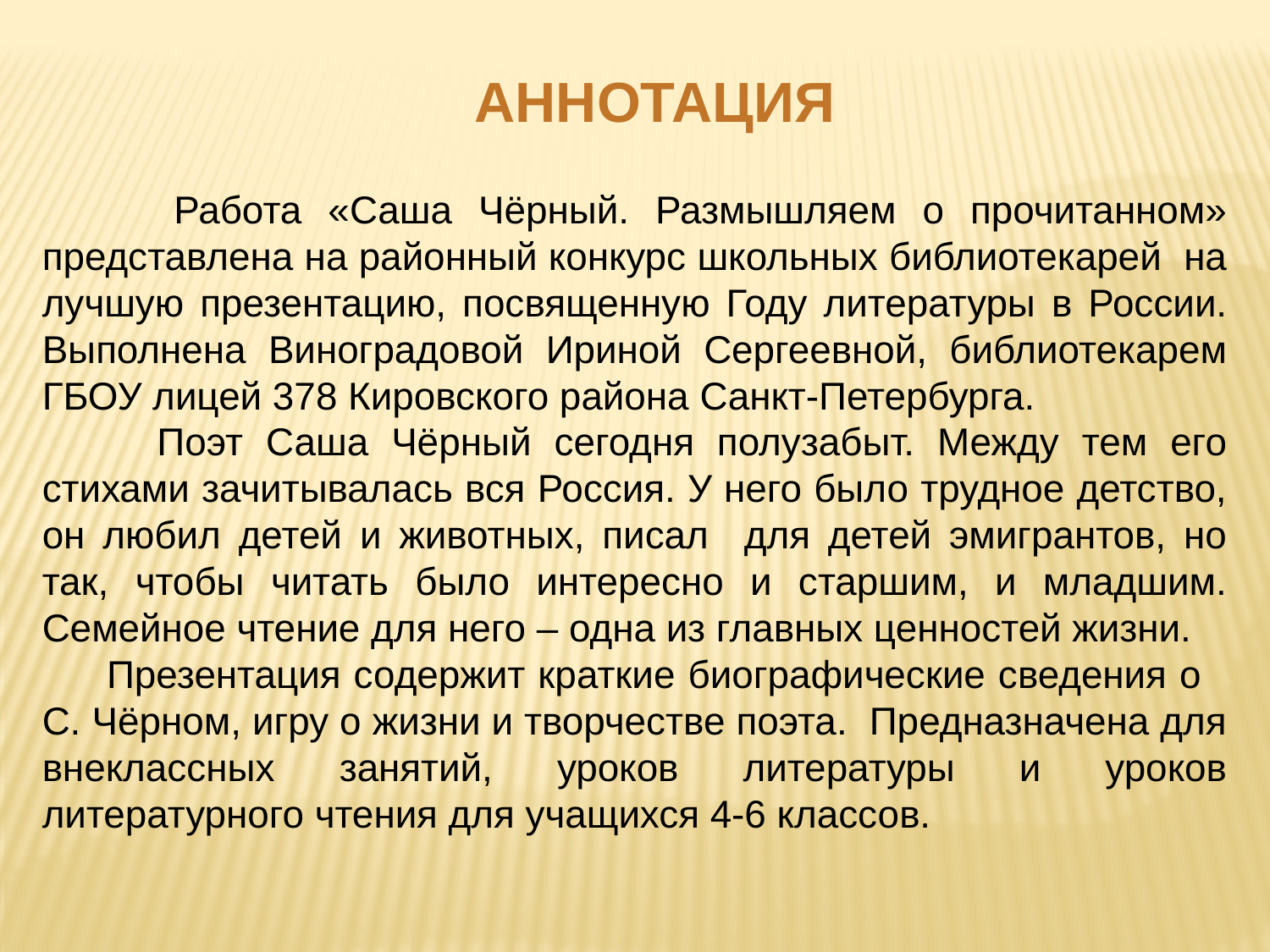

АННОТАЦИЯ
     Работа «Саша Чёрный. Размышляем о прочитанном» представлена на районный конкурс школьных библиотекарей  на лучшую презентацию, посвященную Году литературы в России. Выполнена Виноградовой Ириной Сергеевной, библиотекарем ГБОУ лицей 378 Кировского района Санкт-Петербурга.
     Поэт Саша Чёрный сегодня полузабыт. Между тем его стихами зачитывалась вся Россия. У него было трудное детство, он любил детей и животных, писал  для детей эмигрантов, но так, чтобы читать было интересно и старшим, и младшим. Семейное чтение для него – одна из главных ценностей жизни.
     Презентация содержит краткие биографические сведения о   С. Чёрном, игру о жизни и творчестве поэта.  Предназначена для внеклассных занятий, уроков литературы и уроков литературного чтения для учащихся 4-6 классов.